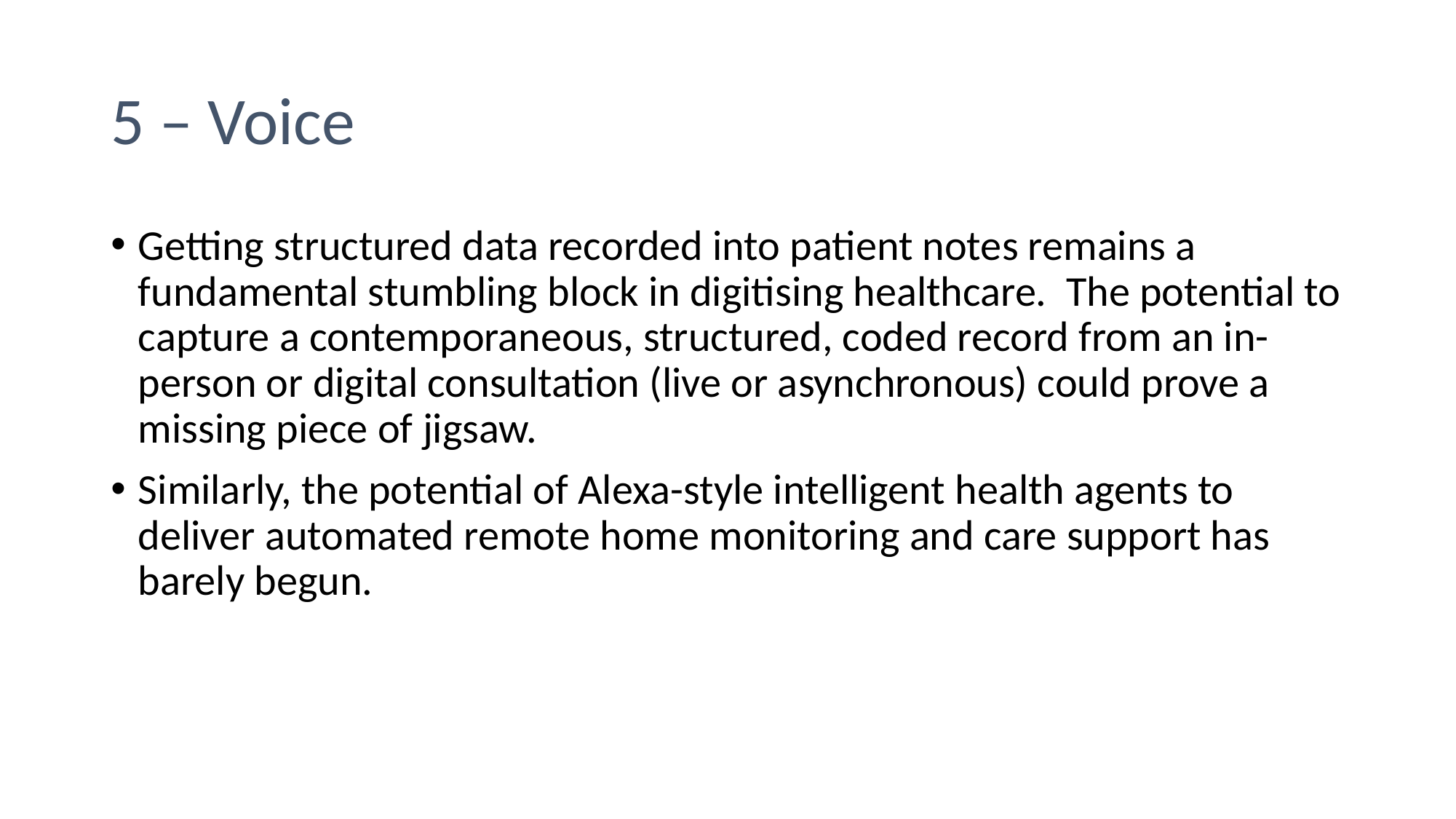

# 5 – Voice
Getting structured data recorded into patient notes remains a fundamental stumbling block in digitising healthcare.  The potential to capture a contemporaneous, structured, coded record from an in-person or digital consultation (live or asynchronous) could prove a missing piece of jigsaw.
Similarly, the potential of Alexa-style intelligent health agents to deliver automated remote home monitoring and care support has barely begun.